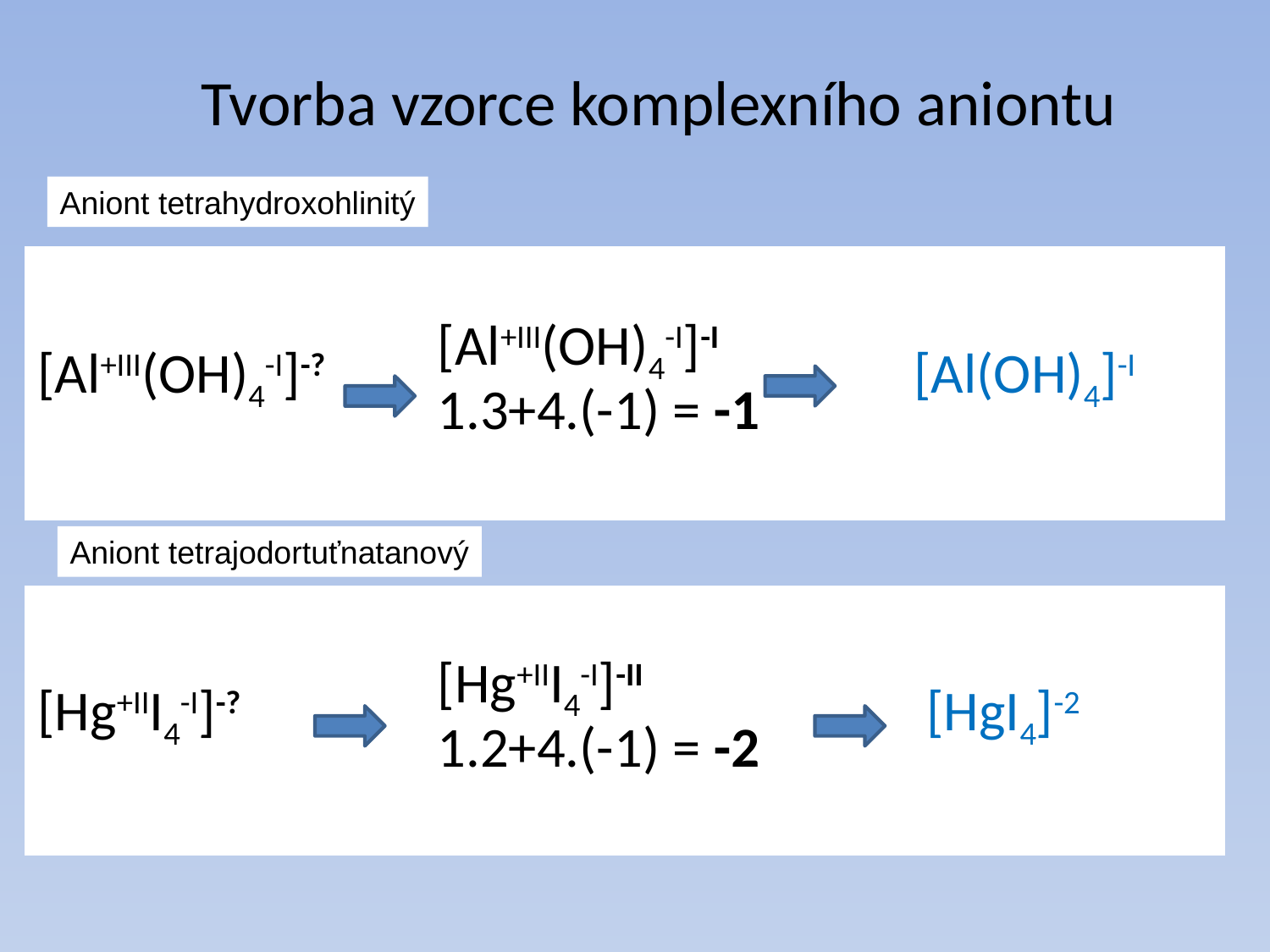

Tvorba vzorce komplexního aniontu
Aniont tetrahydroxohlinitý
| [Al+III(OH)4-I]-? | [Al+III(OH)4-I]-I 1.3+4.(-1) = -1 | [Al(OH)4]-I |
| --- | --- | --- |

Aniont tetrajodortuťnatanový
| [Hg+III4-I]-? | [Hg+III4-I]-II 1.2+4.(-1) = -2 | [HgI4]-2 |
| --- | --- | --- |